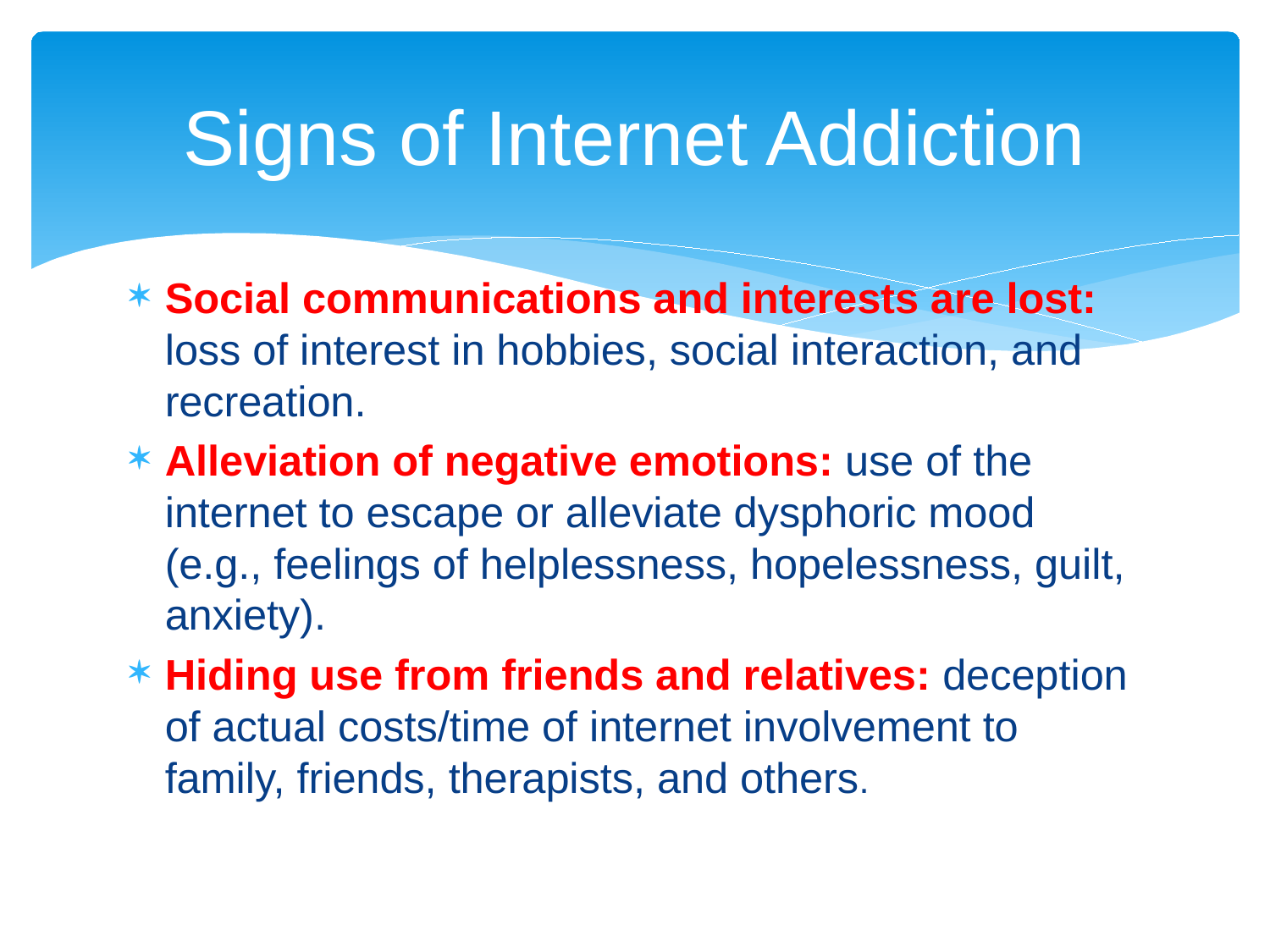

# Signs of Internet Addiction
Social communications and interests are lost: loss of interest in hobbies, social interaction, and recreation.
Alleviation of negative emotions: use of the internet to escape or alleviate dysphoric mood (e.g., feelings of helplessness, hopelessness, guilt, anxiety).
Hiding use from friends and relatives: deception of actual costs/time of internet involvement to family, friends, therapists, and others.